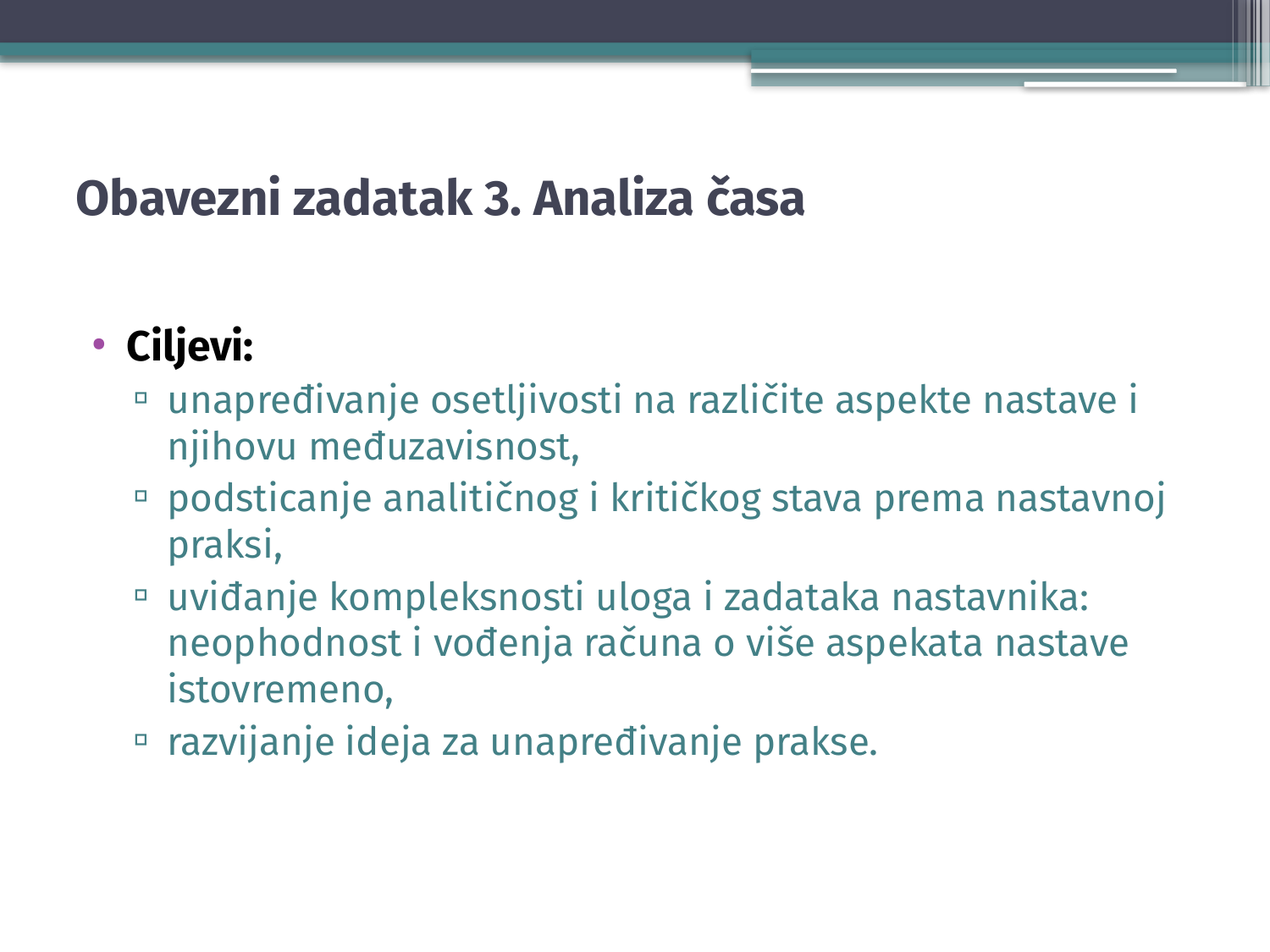

# Obavezni zadatak 3. Analiza časa
Ciljevi:
unapređivanje osetljivosti na različite aspekte nastave i njihovu međuzavisnost,
podsticanje analitičnog i kritičkog stava prema nastavnoj praksi,
uviđanje kompleksnosti uloga i zadataka nastavnika: neophodnost i vođenja računa o više aspekata nastave istovremeno,
razvijanje ideja za unapređivanje prakse.